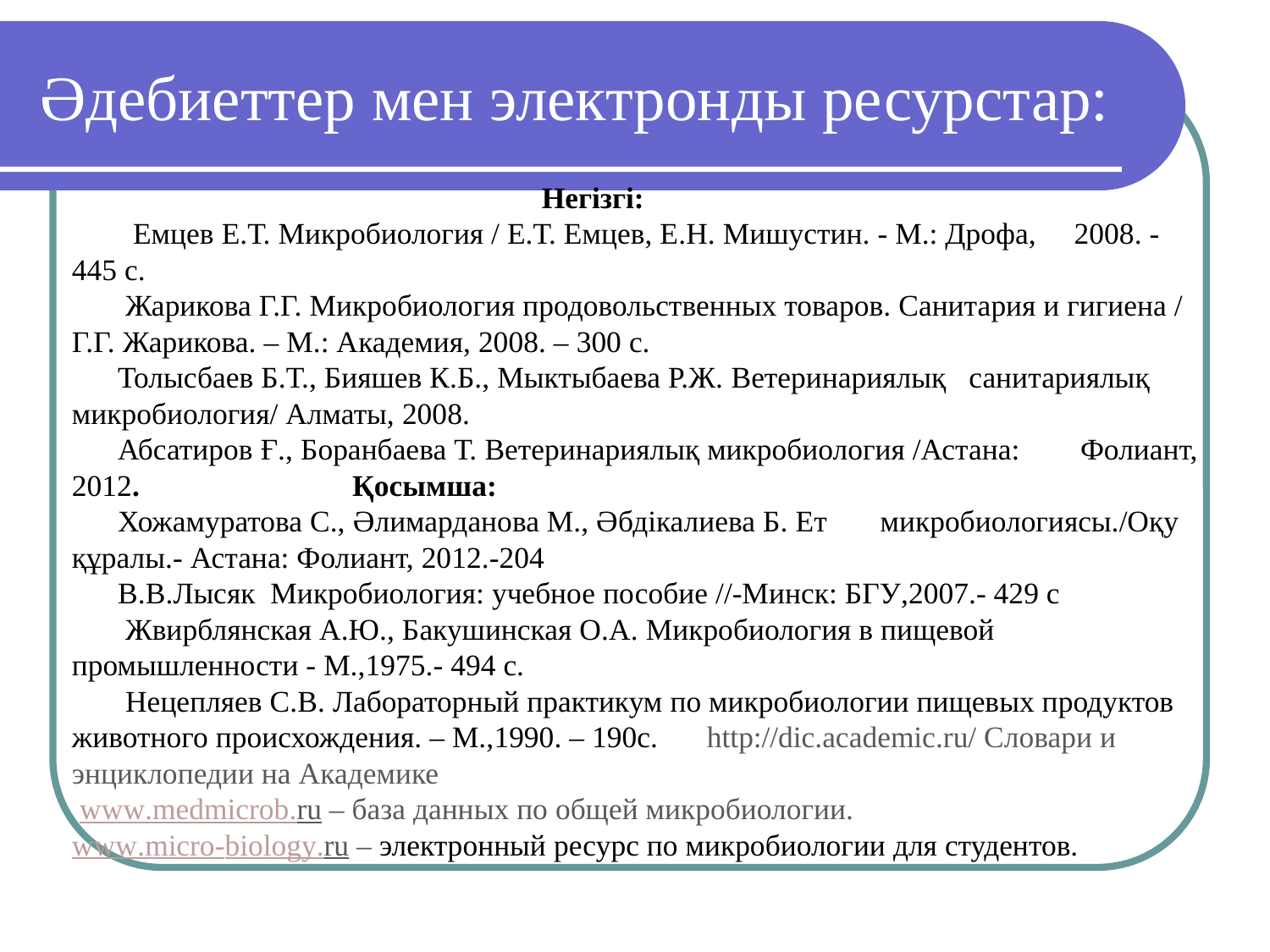

# Әдебиеттер мен электронды ресурстар:
	                                             Негізгі:
        Емцев Е.Т. Микробиология / Е.Т. Емцев, Е.Н. Мишустин. - М.: Дрофа,     2008. - 445 с.
       Жарикова Г.Г. Микробиология продовольственных товаров. Санитария и гигиена / Г.Г. Жарикова. – М.: Академия, 2008. – 300 с.
      Толысбаев Б.Т., Бияшев К.Б., Мыктыбаева Р.Ж. Ветеринариялық   санитариялық микробиология/ Алматы, 2008.
      Абсатиров Ғ., Боранбаева Т. Ветеринариялық микробиология /Астана:        Фолиант, 2012.                            Қосымша:
      Хожамуратова С., Әлимарданова М., Әбдікалиева Б. Ет       микробиологиясы./Оқу құралы.- Астана: Фолиант, 2012.-204
      В.В.Лысяк  Микробиология: учебное пособие //-Минск: БГУ,2007.- 429 с
       Жвирблянская А.Ю., Бакушинская О.А. Микробиология в пищевой промышленности - М.,1975.- 494 с.
       Нецепляев С.В. Лабораторный практикум по микробиологии пищевых продуктов животного происхождения. – М.,1990. – 190с.	http://dic.academic.ru/ Словари и энциклопедии на Академике
 www.medmicrob.ru – база данных по общей микробиологии.
www.micro-biology.ru – электронный ресурс по микробиологии для студентов.